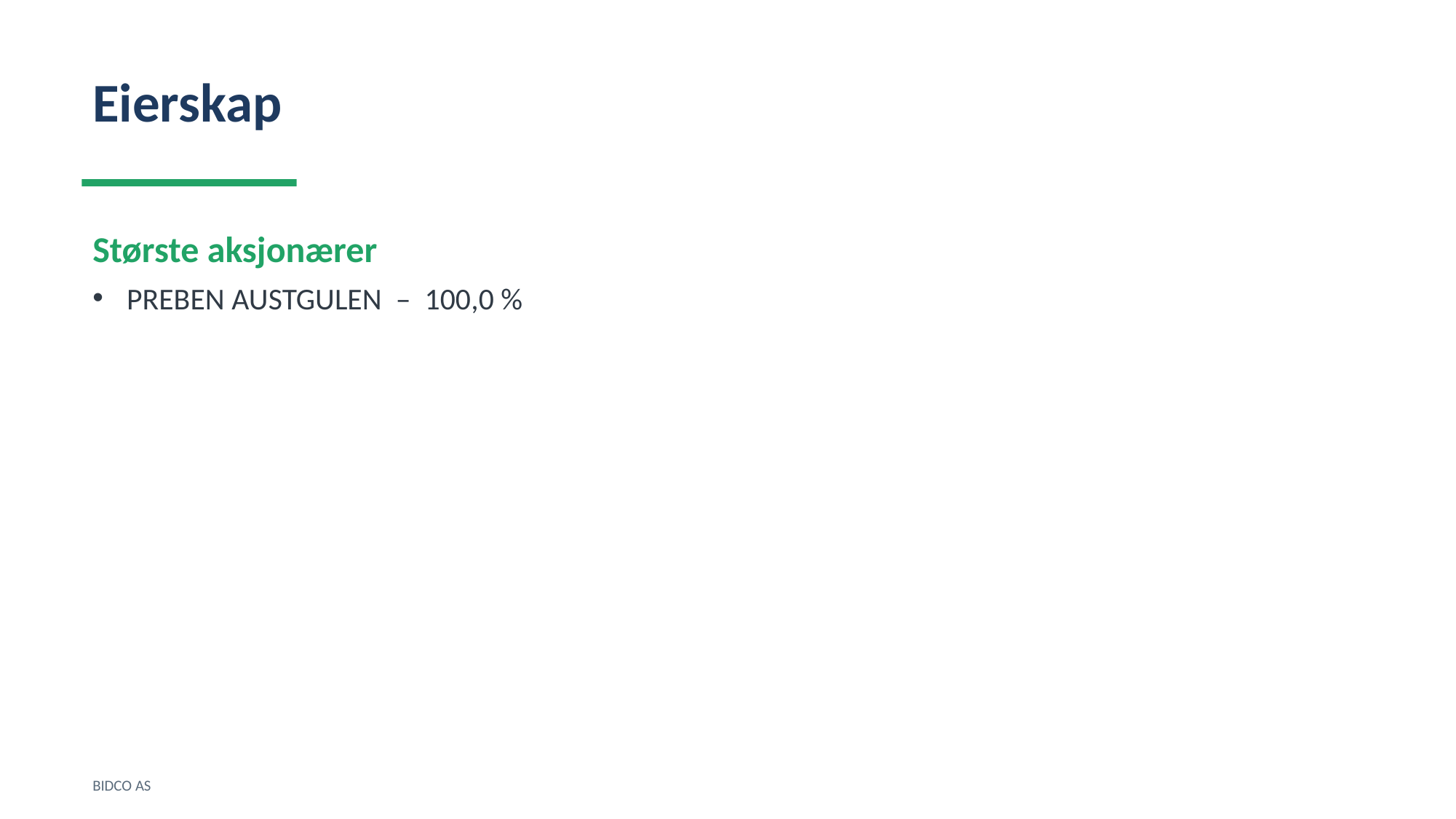

Eierskap

Største aksjonærer
PREBEN AUSTGULEN  –  100,0 %
BIDCO AS